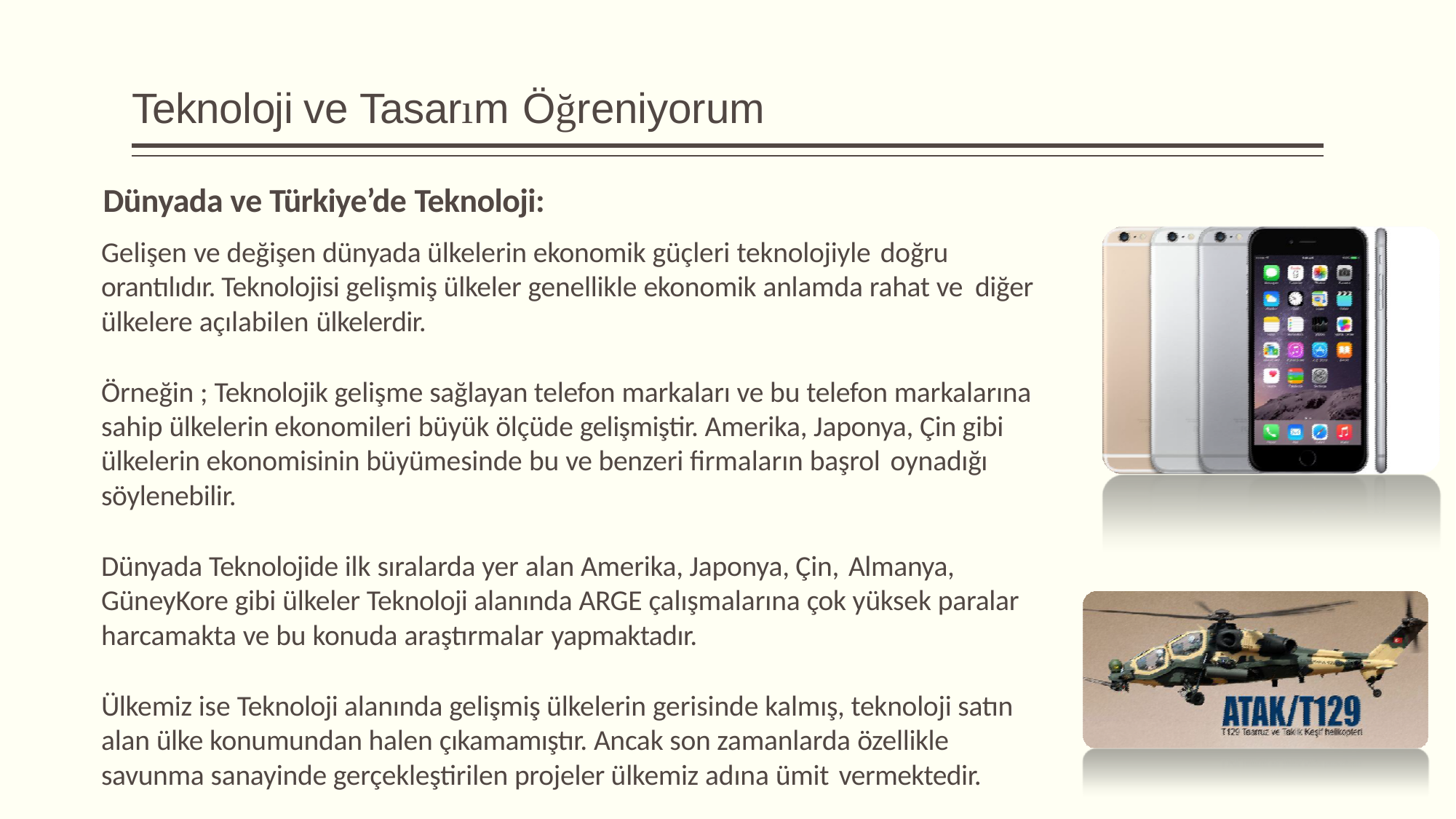

# Teknoloji ve Tasarım Öğreniyorum
Dünyada ve Türkiye’de Teknoloji:
Gelişen ve değişen dünyada ülkelerin ekonomik güçleri teknolojiyle doğru
orantılıdır. Teknolojisi gelişmiş ülkeler genellikle ekonomik anlamda rahat ve diğer
ülkelere açılabilen ülkelerdir.

Örneğin ; Teknolojik gelişme sağlayan telefon markaları ve bu telefon markalarına  sahip ülkelerin ekonomileri büyük ölçüde gelişmiştir. Amerika, Japonya, Çin gibi  ülkelerin ekonomisinin büyümesinde bu ve benzeri firmaların başrol oynadığı
söylenebilir.

Dünyada Teknolojide ilk sıralarda yer alan Amerika, Japonya, Çin, Almanya,
GüneyKore gibi ülkeler Teknoloji alanında ARGE çalışmalarına çok yüksek paralar  harcamakta ve bu konuda araştırmalar yapmaktadır.

Ülkemiz ise Teknoloji alanında gelişmiş ülkelerin gerisinde kalmış, teknoloji satın  alan ülke konumundan halen çıkamamıştır. Ancak son zamanlarda özellikle  savunma sanayinde gerçekleştirilen projeler ülkemiz adına ümit vermektedir.